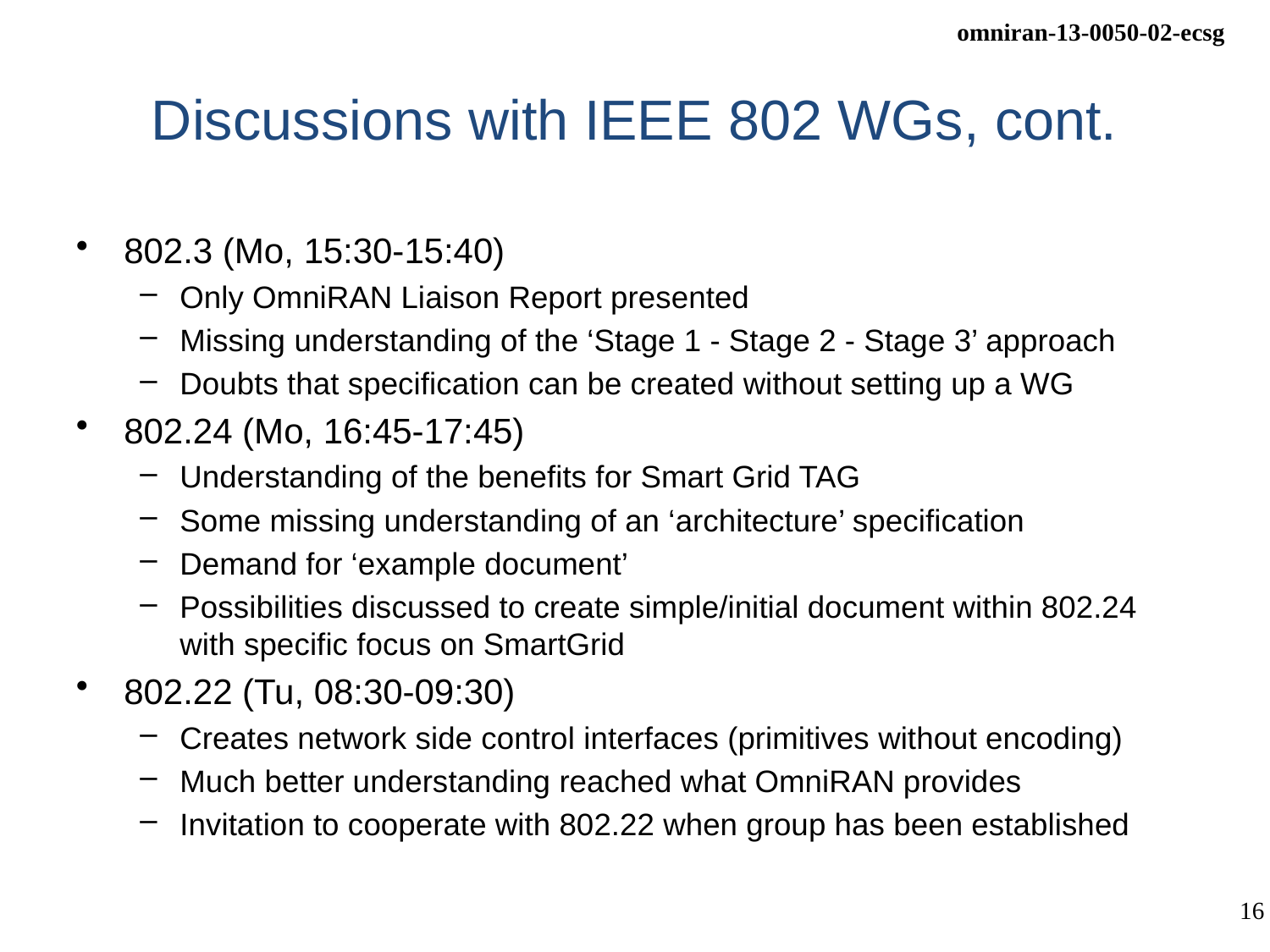

# Discussions with IEEE 802 WGs, cont.
802.3 (Mo, 15:30-15:40)
Only OmniRAN Liaison Report presented
Missing understanding of the ‘Stage 1 - Stage 2 - Stage 3’ approach
Doubts that specification can be created without setting up a WG
802.24 (Mo, 16:45-17:45)
Understanding of the benefits for Smart Grid TAG
Some missing understanding of an ‘architecture’ specification
Demand for ‘example document’
Possibilities discussed to create simple/initial document within 802.24 with specific focus on SmartGrid
802.22 (Tu, 08:30-09:30)
Creates network side control interfaces (primitives without encoding)
Much better understanding reached what OmniRAN provides
Invitation to cooperate with 802.22 when group has been established